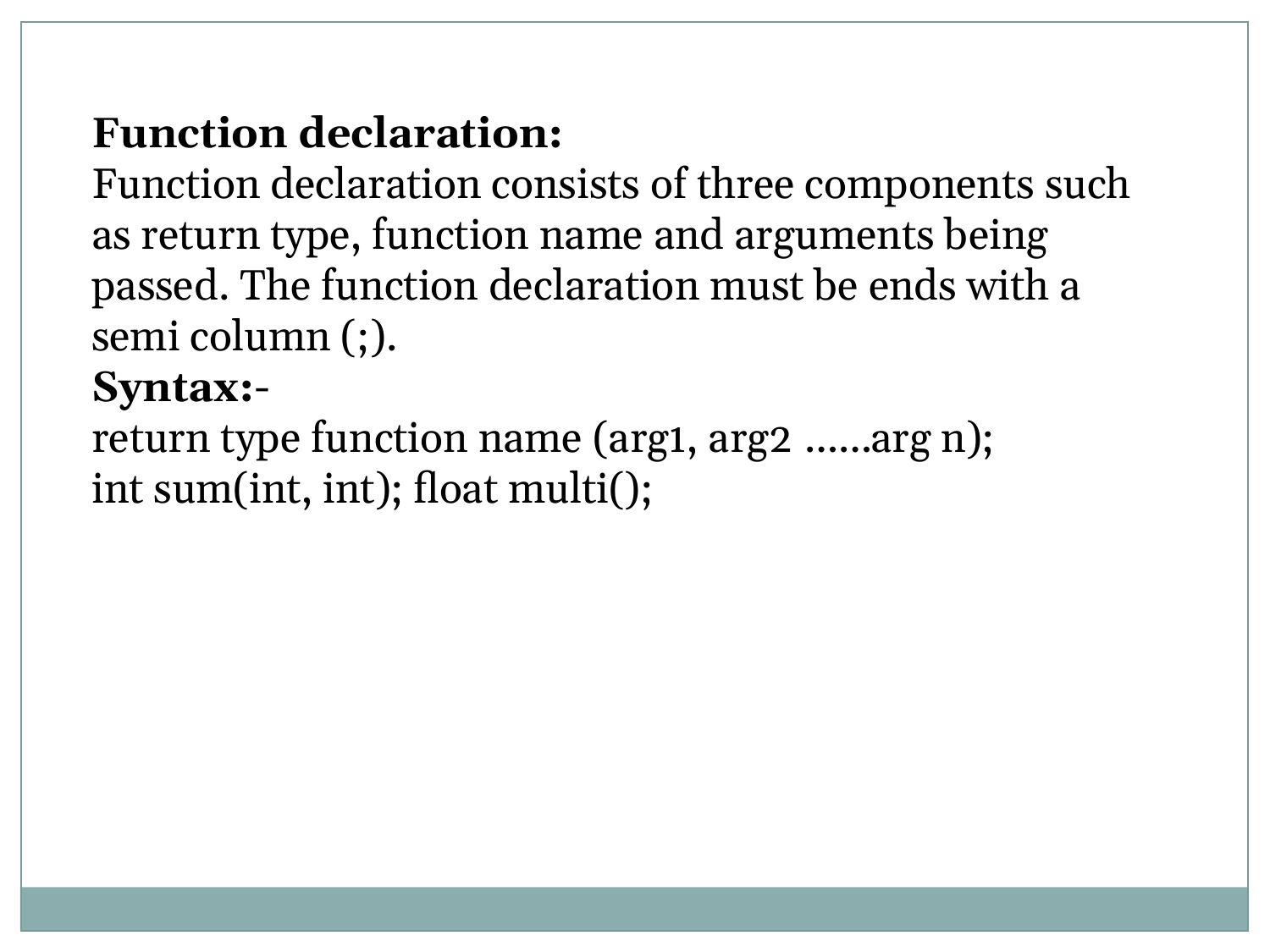

Function declaration:
Function declaration consists of three components such as return type, function name and arguments being passed. The function declaration must be ends with a semi column (;).
Syntax:-
return type function name (arg1, arg2 ……arg n);
int sum(int, int); float multi();